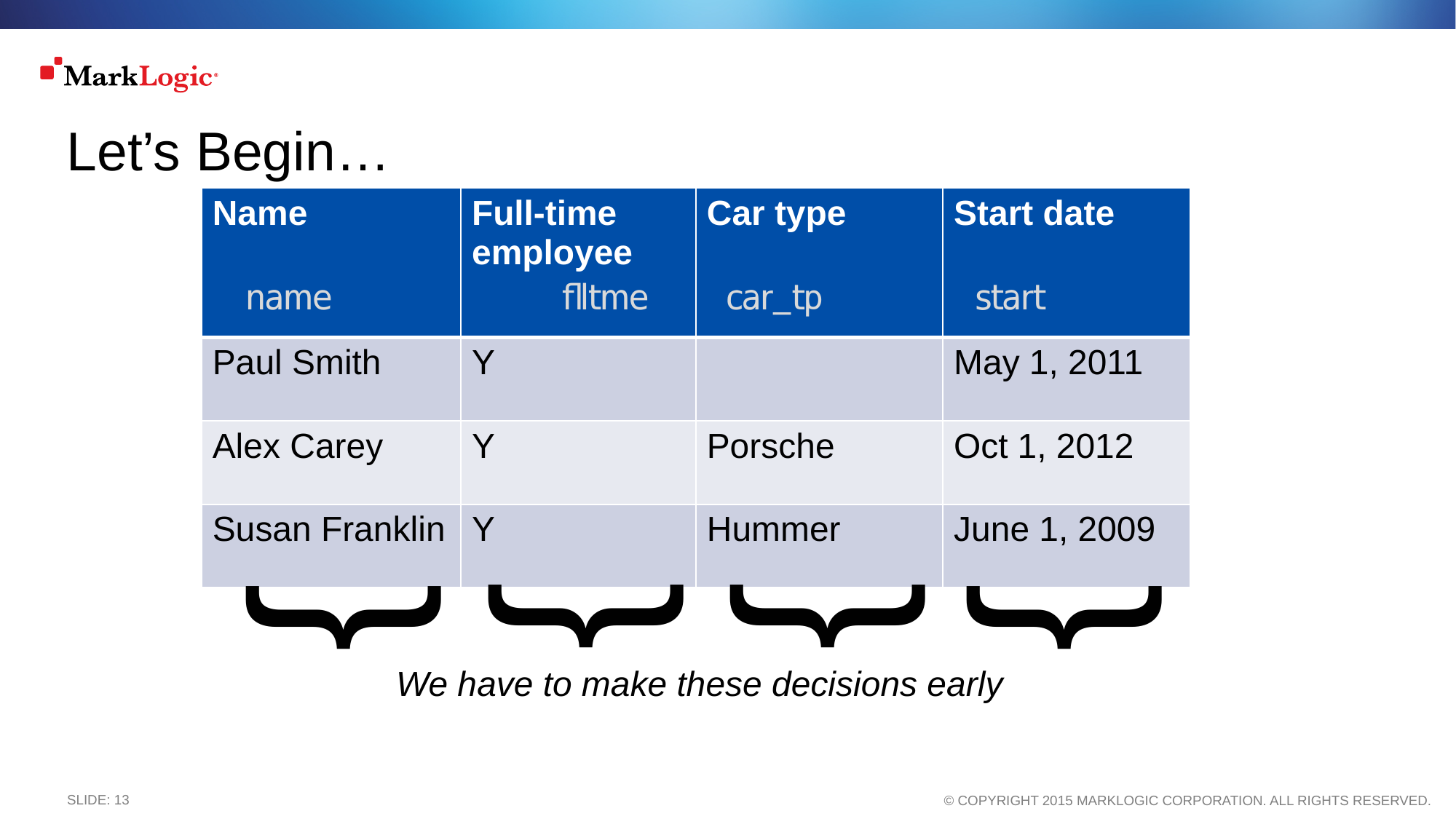

# Let’s Begin…
| Name | Full-time employee | Car type | Start date |
| --- | --- | --- | --- |
| Paul Smith | Y |  | May 1, 2011 |
| Alex Carey | Y | Porsche | Oct 1, 2012 |
| Susan Franklin | Y | Hummer | June 1, 2009 |
  name   	           flltme	      car_tp              start
{
{
{
{
We have to make these decisions early